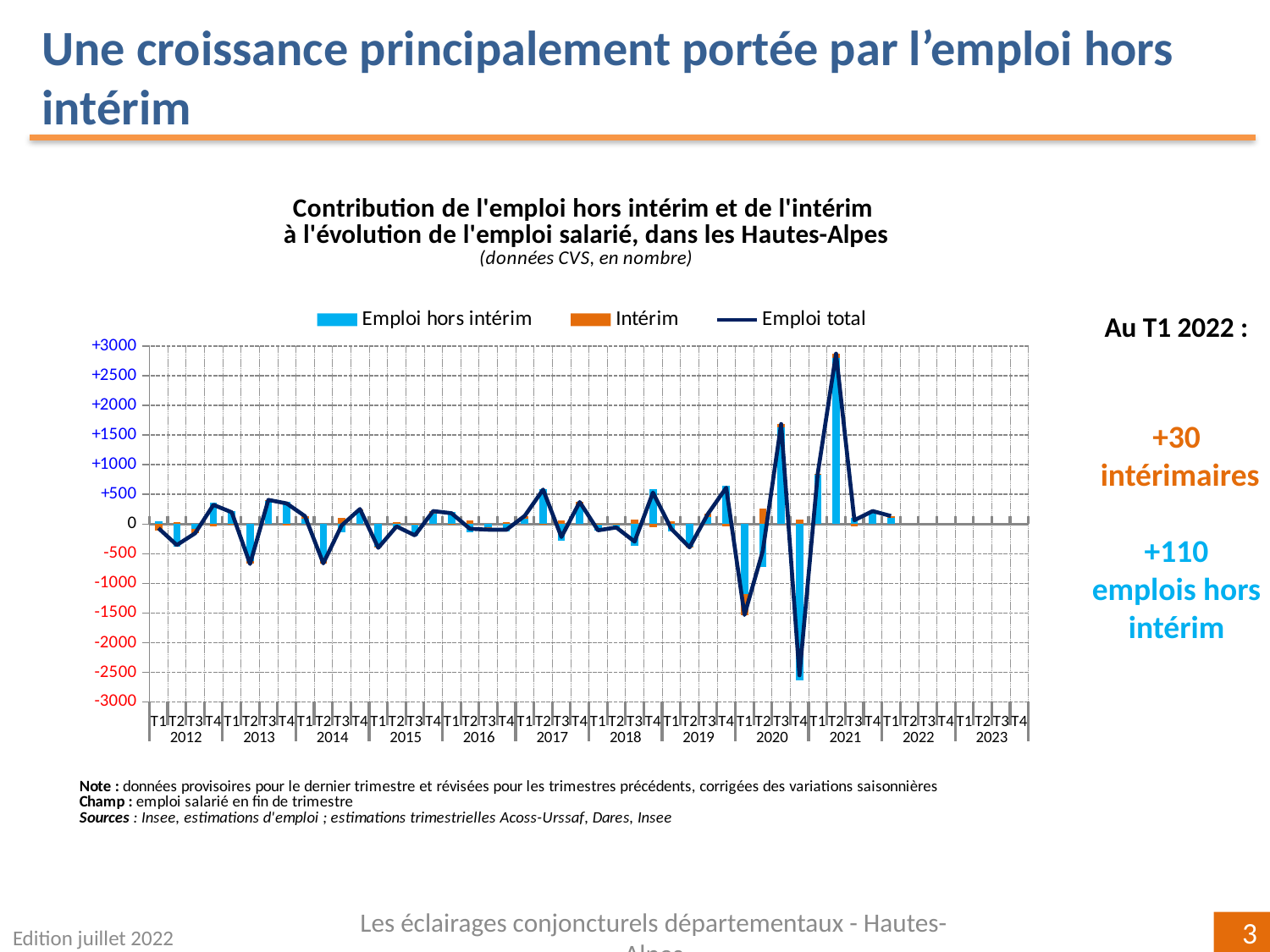

Une croissance principalement portée par l’emploi hors intérim

[unsupported chart]

Au T1 2022 :
+30
 intérimaires

+110
emplois hors intérim

Edition juillet 2022
Les éclairages conjoncturels départementaux - Hautes-Alpes
3